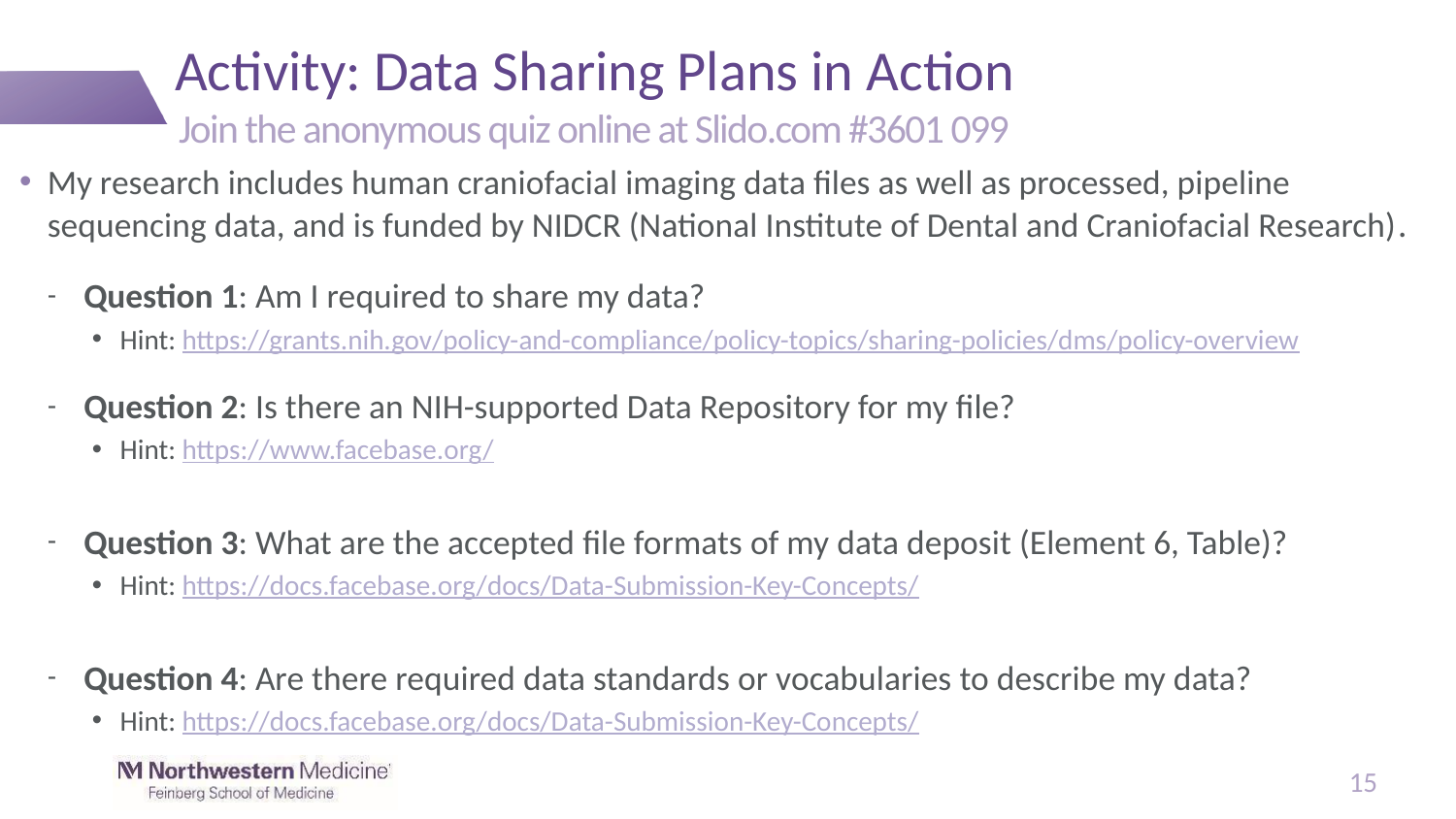

# Activity: Data Sharing Plans in Action
Join the anonymous quiz online at Slido.com #3601 099
My research includes human craniofacial imaging data files as well as processed, pipeline sequencing data, and is funded by NIDCR (National Institute of Dental and Craniofacial Research).

Question 1: Am I required to share my data?
Hint: https://grants.nih.gov/policy-and-compliance/policy-topics/sharing-policies/dms/policy-overview

Question 2: Is there an NIH-supported Data Repository for my file?
Hint: https://www.facebase.org/

Question 3: What are the accepted file formats of my data deposit (Element 6, Table)?
Hint: https://docs.facebase.org/docs/Data-Submission-Key-Concepts/

Question 4: Are there required data standards or vocabularies to describe my data?
Hint: https://docs.facebase.org/docs/Data-Submission-Key-Concepts/
15